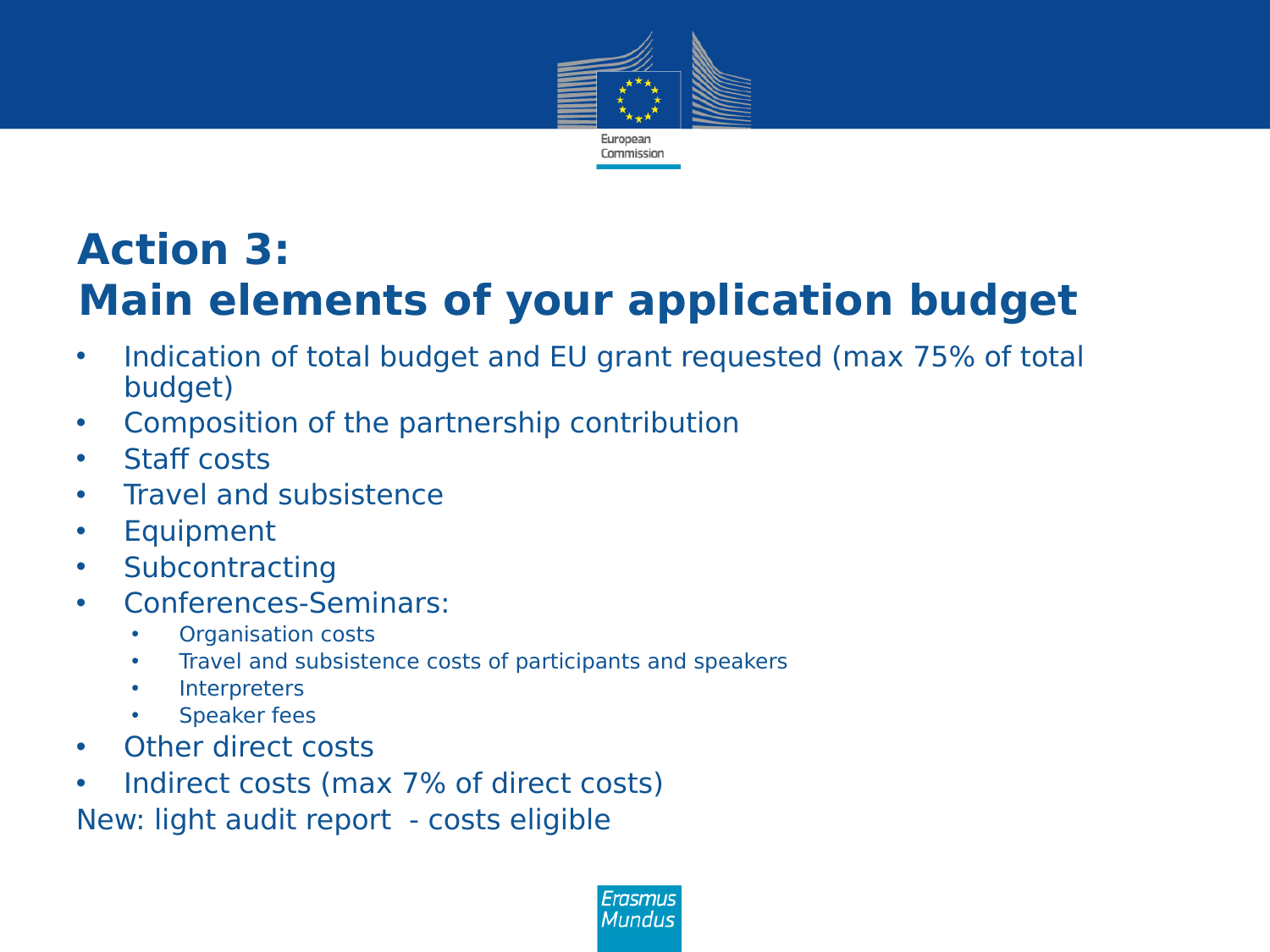

# Action 3: Main elements of your application budget
Indication of total budget and EU grant requested (max 75% of total budget)
Composition of the partnership contribution
Staff costs
Travel and subsistence
Equipment
Subcontracting
Conferences-Seminars:
Organisation costs
Travel and subsistence costs of participants and speakers
Interpreters
Speaker fees
Other direct costs
Indirect costs (max 7% of direct costs)
New: light audit report  - costs eligible

44